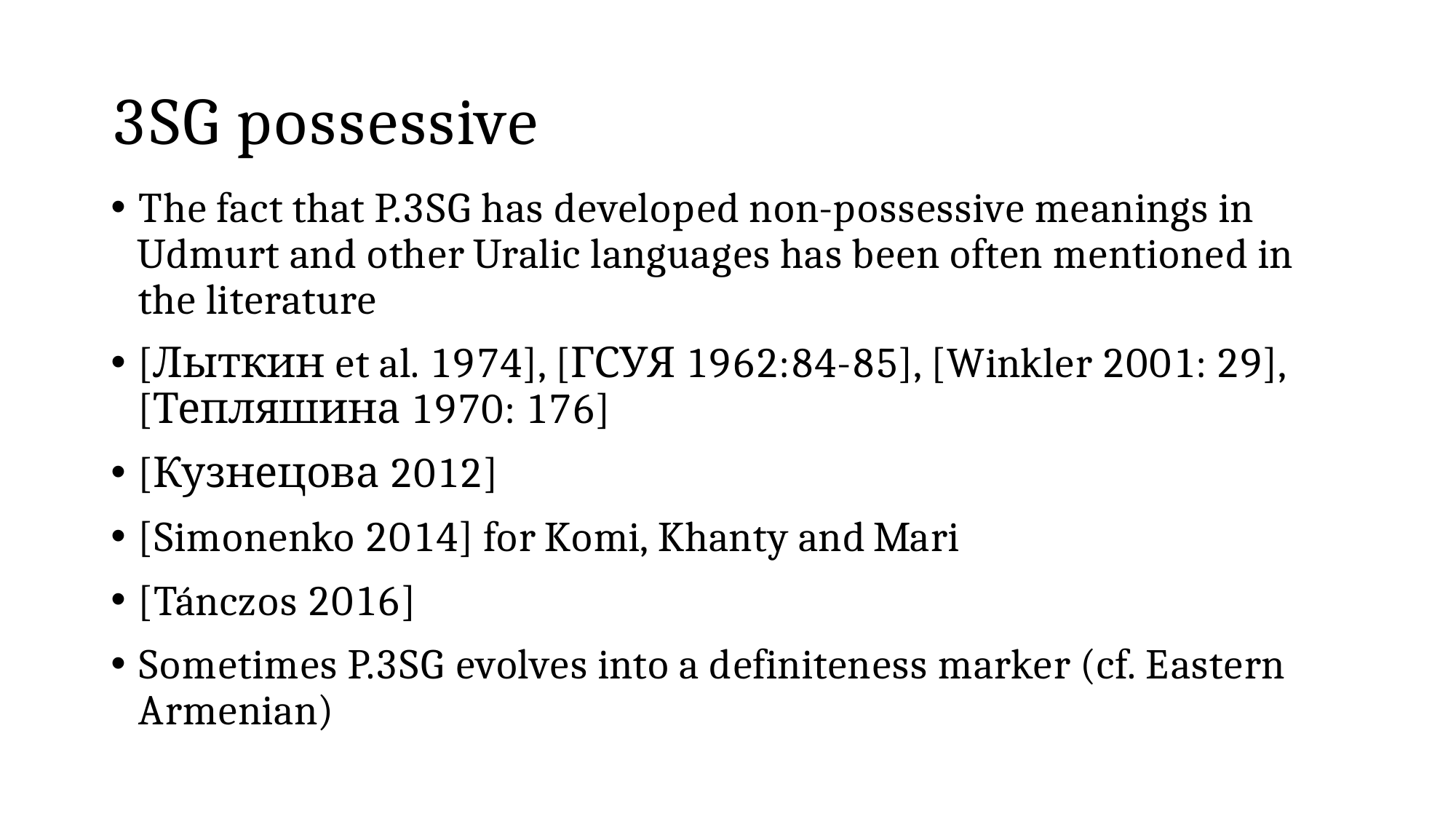

# 3sg possessive
The fact that p.3sg has developed non-possessive meanings in Udmurt and other Uralic languages has been often mentioned in the literature
[Лыткин et al. 1974], [ГСУЯ 1962:84-85], [Winkler 2001: 29], [Тепляшина 1970: 176]
[Кузнецова 2012]
[Simonenko 2014] for Komi, Khanty and Mari
[Tánczos 2016]
Sometimes p.3sg evolves into a definiteness marker (cf. Eastern Armenian)